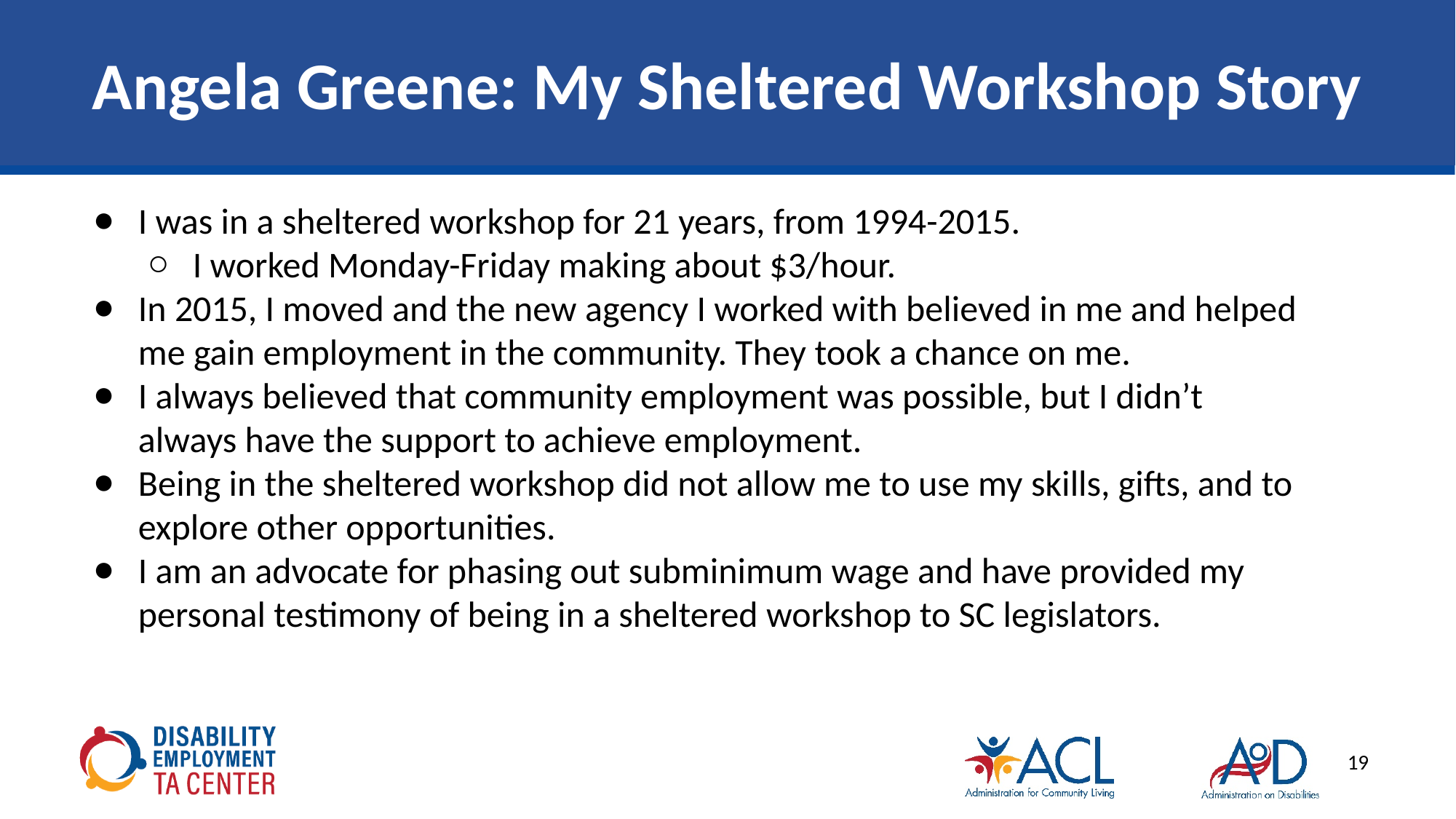

# Angela Greene: My Sheltered Workshop Story
I was in a sheltered workshop for 21 years, from 1994-2015.
I worked Monday-Friday making about $3/hour.
In 2015, I moved and the new agency I worked with believed in me and helped me gain employment in the community. They took a chance on me.
I always believed that community employment was possible, but I didn’t always have the support to achieve employment.
Being in the sheltered workshop did not allow me to use my skills, gifts, and to explore other opportunities.
I am an advocate for phasing out subminimum wage and have provided my personal testimony of being in a sheltered workshop to SC legislators.